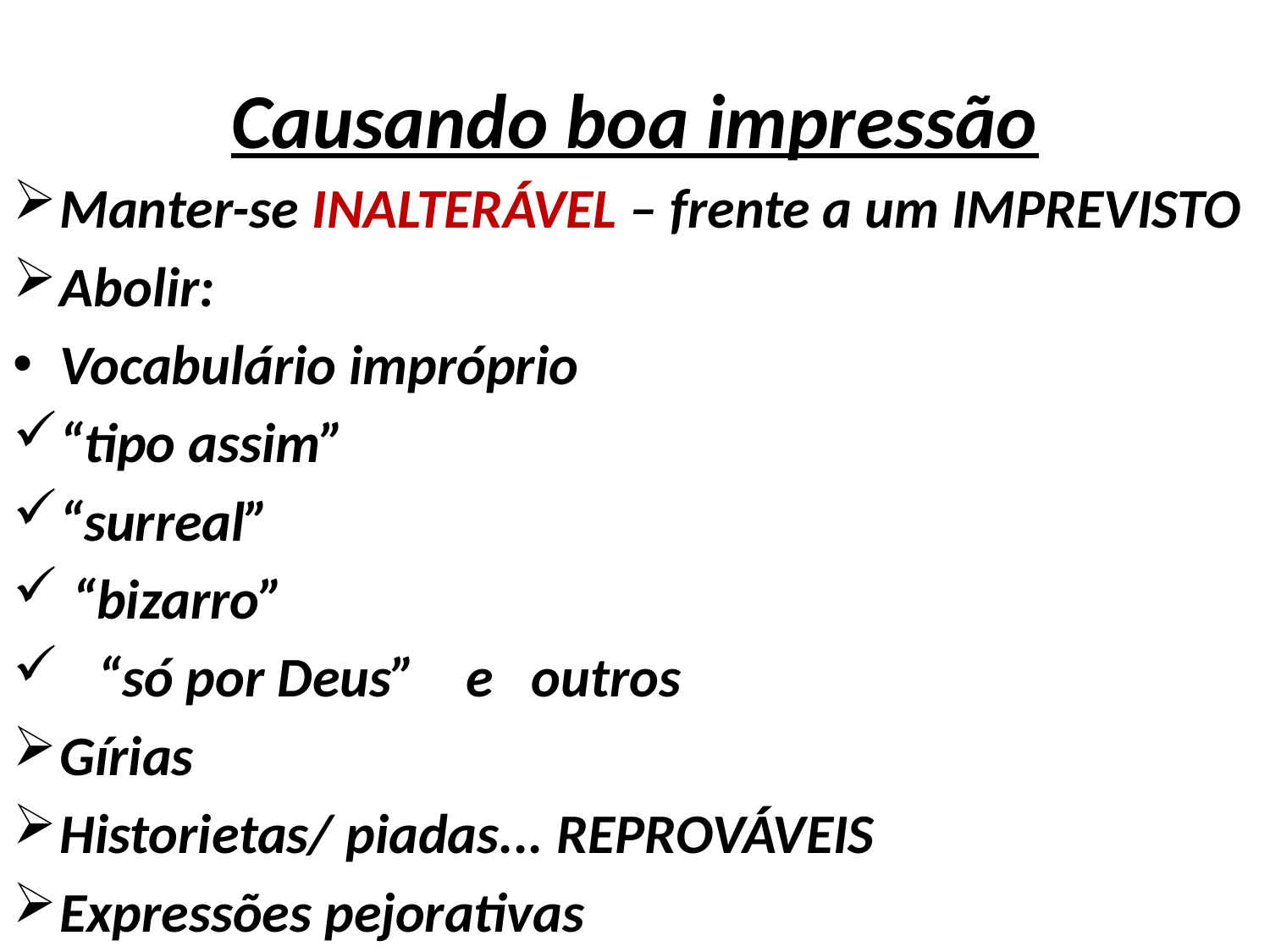

# Causando boa impressão
Manter-se INALTERÁVEL – frente a um IMPREVISTO
Abolir:
Vocabulário impróprio
“tipo assim”
“surreal”
 “bizarro”
   “só por Deus”    e   outros
Gírias
Historietas/ piadas... REPROVÁVEIS
Expressões pejorativas